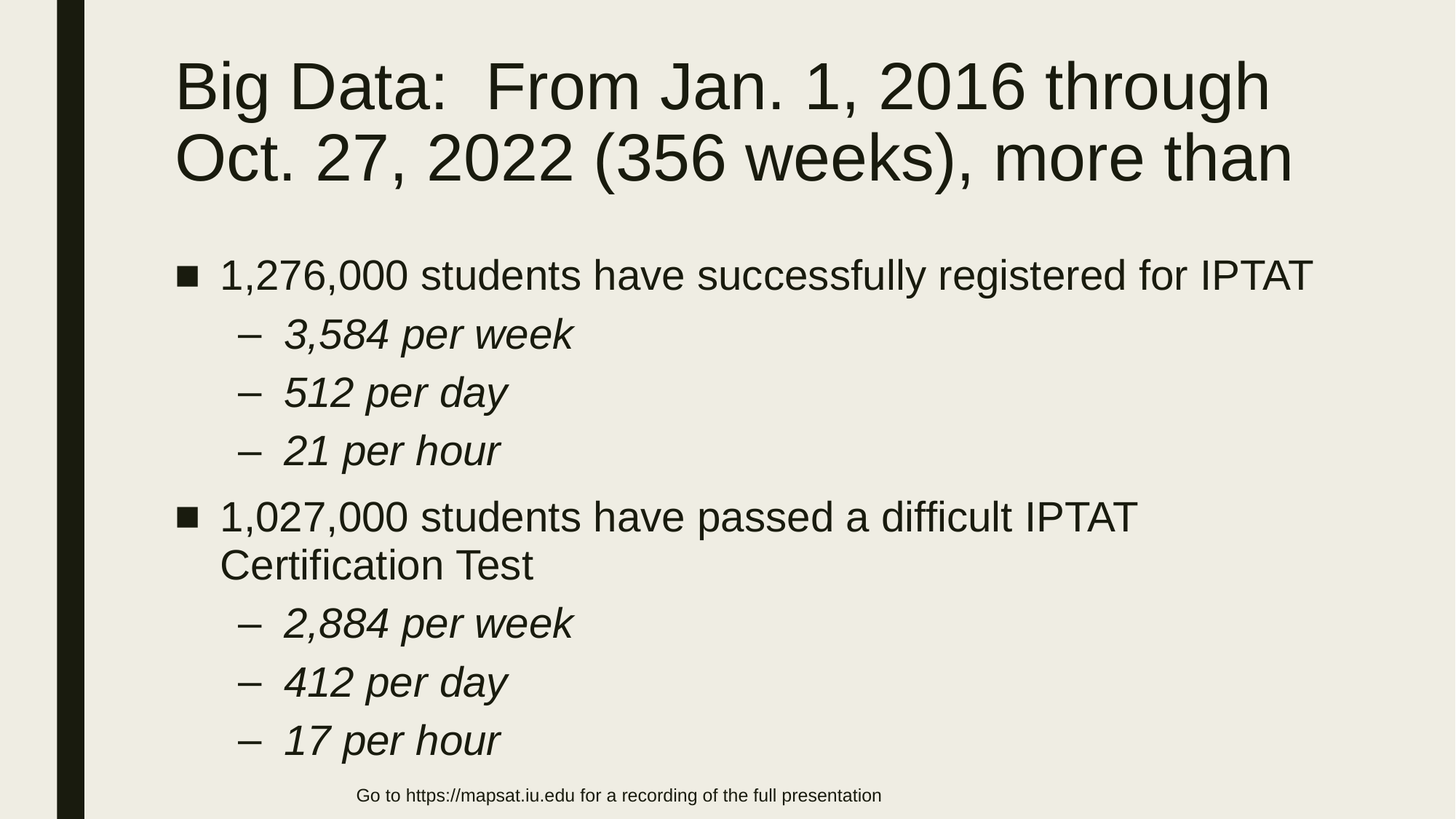

# Big Data:  From Jan. 1, 2016 through Oct. 27, 2022 (356 weeks), more than
1,276,000 students have successfully registered for IPTAT
3,584 per week
512 per day
21 per hour
1,027,000 students have passed a difficult IPTAT Certification Test
2,884 per week
412 per day
17 per hour
Go to https://mapsat.iu.edu for a recording of the full presentation